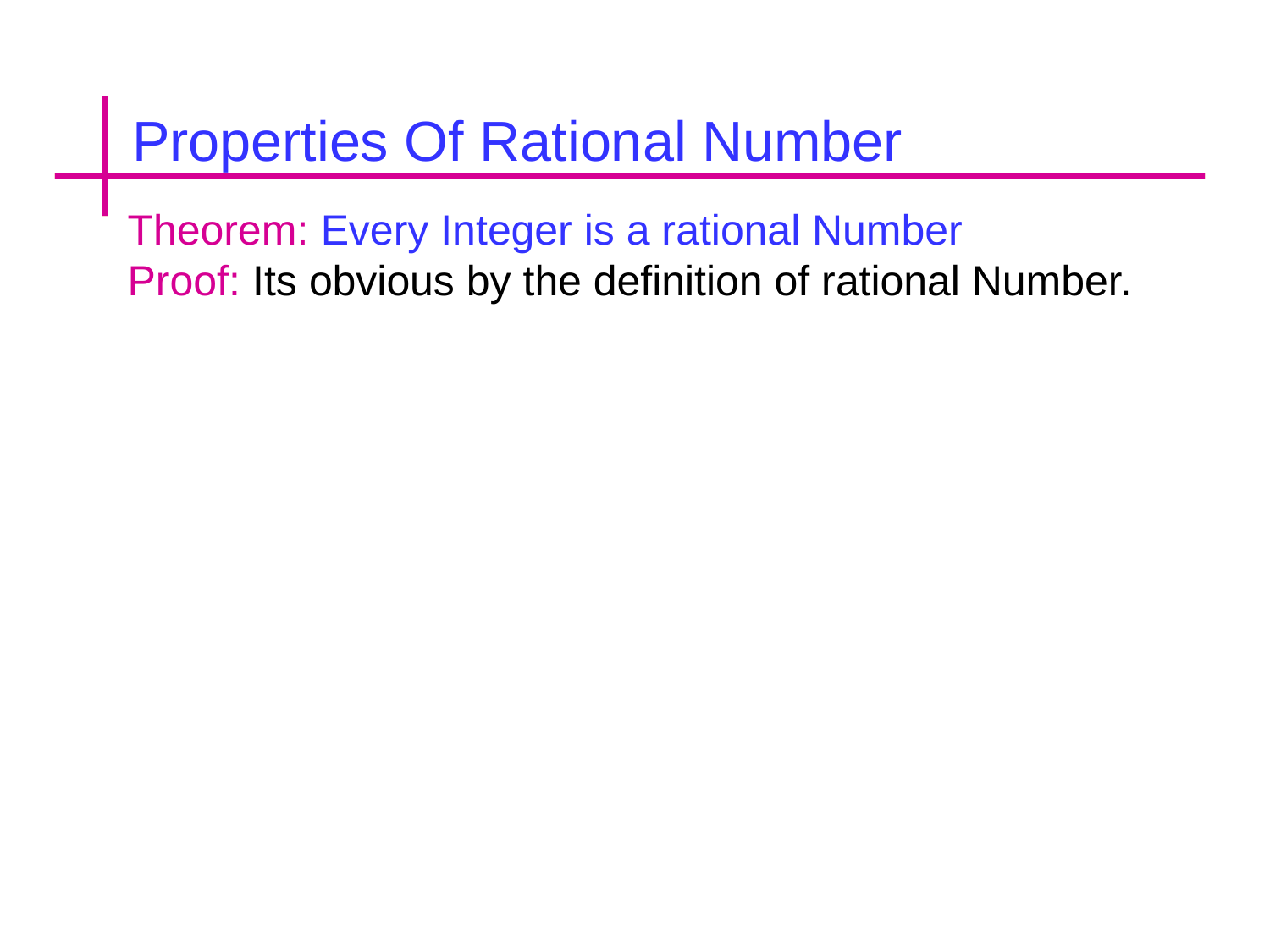

Properties Of Rational Number

Theorem: Every Integer is a rational Number
Proof: Its obvious by the definition of rational Number.